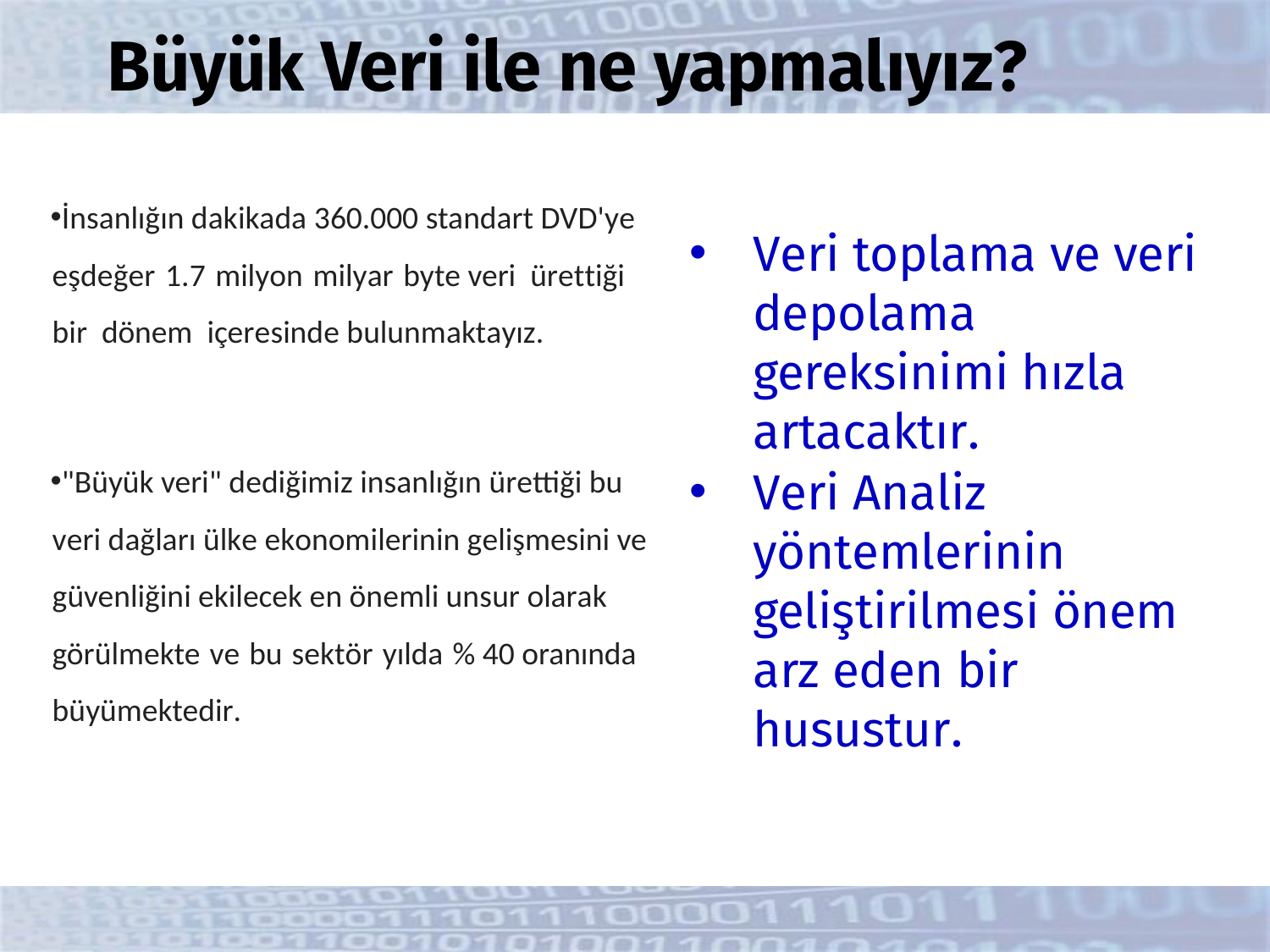

Büyük Veri ile ne yapmalıyız?
İnsanlığın dakikada 360.000 standart DVD'ye eşdeğer 1.7 milyon milyar byte veri  ürettiği  bir  dönem  içeresinde bulunmaktayız.

"Büyük veri" dediğimiz insanlığın ürettiği bu veri dağları ülke ekonomilerinin gelişmesini ve güvenliğini ekilecek en önemli unsur olarak görülmekte ve bu sektör yılda % 40 oranında büyümektedir.
Veri toplama ve veri depolama gereksinimi hızla artacaktır.
Veri Analiz yöntemlerinin geliştirilmesi önem arz eden bir husustur.